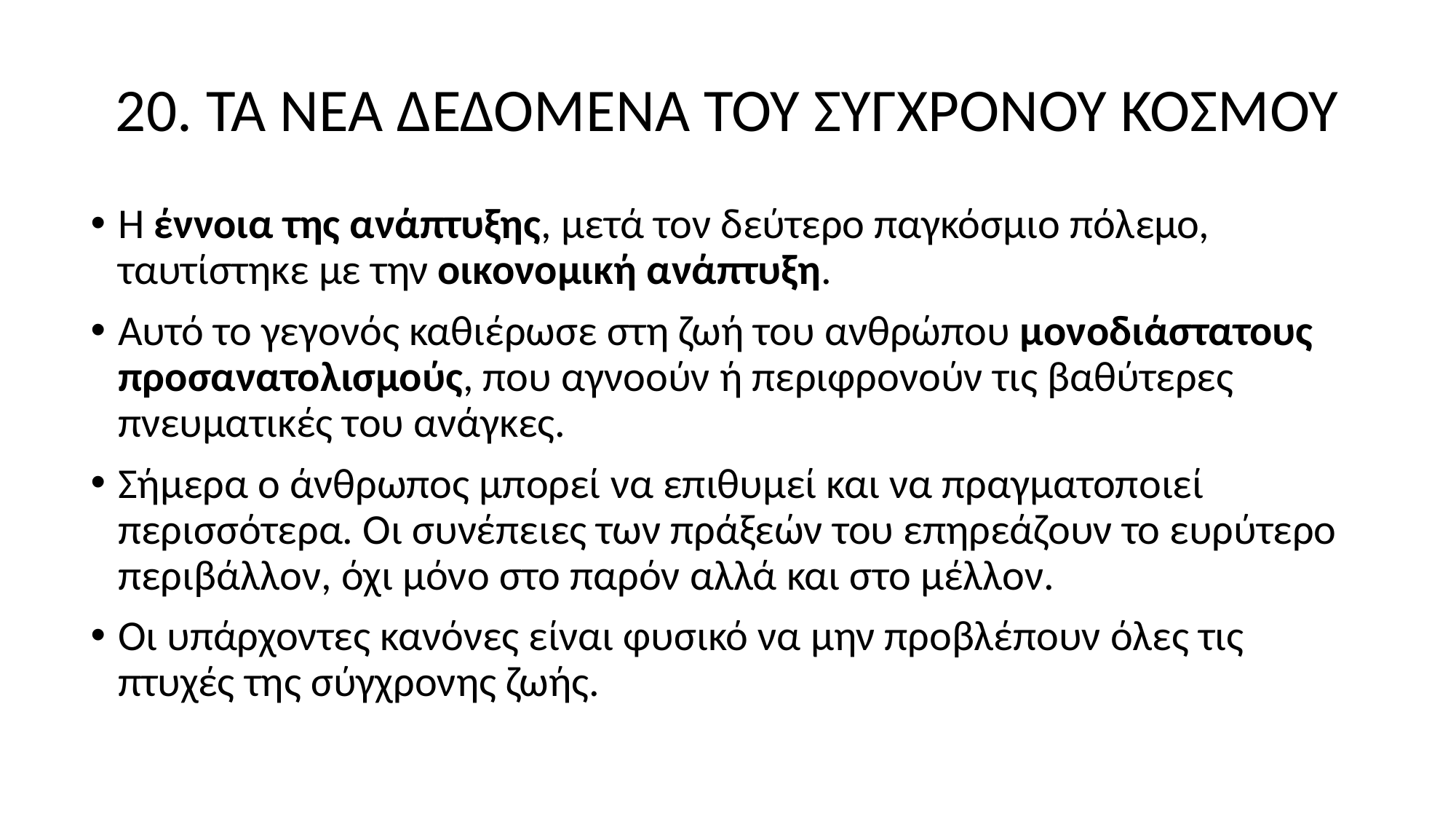

# 20. ΤΑ ΝΕΑ ΔΕΔΟΜΕΝΑ ΤΟΥ ΣΥΓΧΡΟΝΟΥ ΚΟΣΜΟΥ
Η έννοια της ανάπτυξης, μετά τον δεύτερο παγκόσμιο πόλεμο, ταυτίστηκε με την οικονομική ανάπτυξη.
Αυτό το γεγονός καθιέρωσε στη ζωή του ανθρώπου μονοδιάστατους προσανατολισμούς, που αγνοούν ή περιφρονούν τις βαθύτερες πνευματικές του ανάγκες.
Σήμερα ο άνθρωπος μπορεί να επιθυμεί και να πραγματοποιεί περισσότερα. Οι συνέπειες των πράξεών του επηρεάζουν το ευρύτερο περιβάλλον, όχι μόνο στο παρόν αλλά και στο μέλλον.
Οι υπάρχοντες κανόνες είναι φυσικό να μην προβλέπουν όλες τις πτυχές της σύγχρονης ζωής.